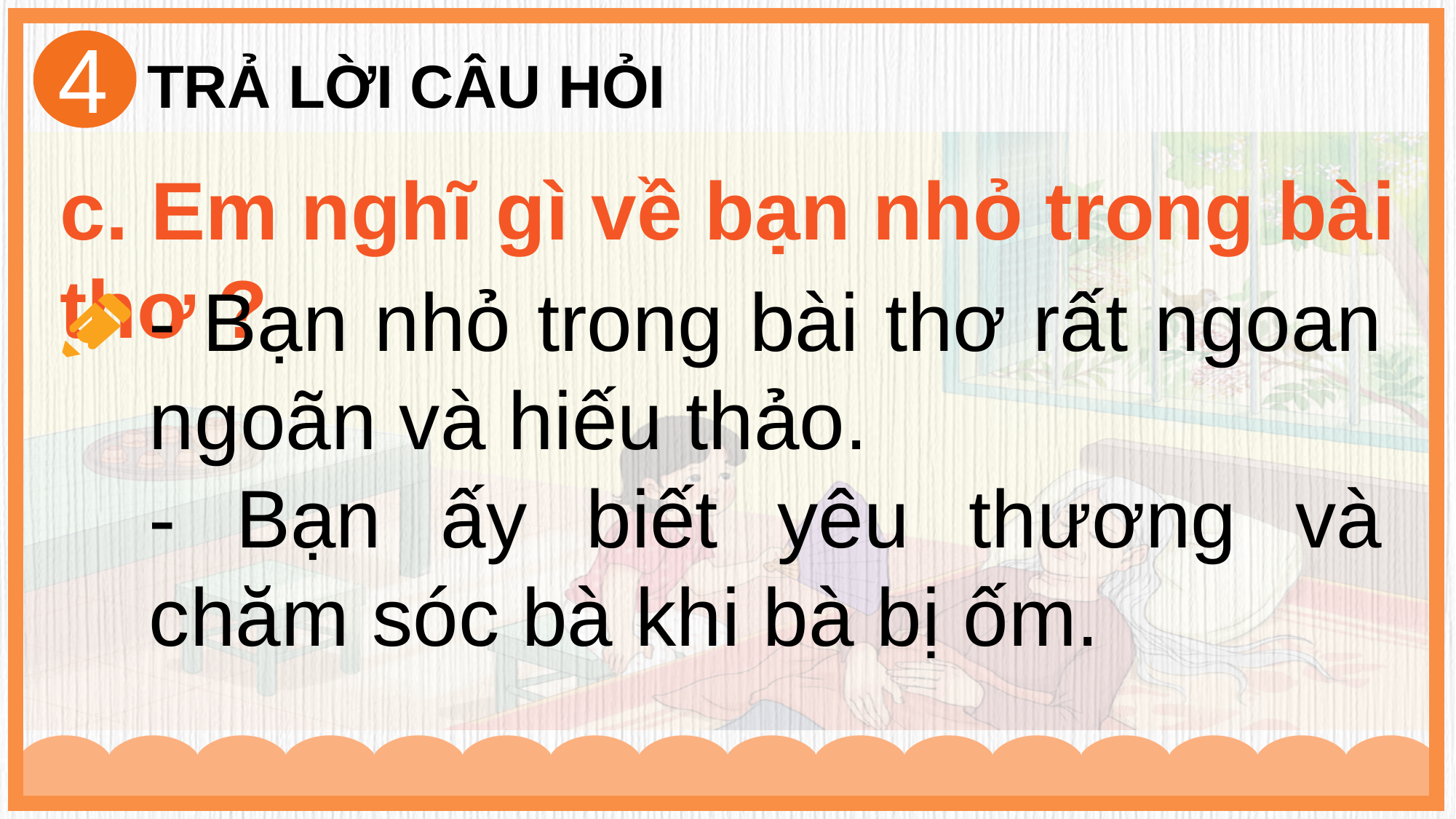

4

TRẢ LỜI CÂU HỎI

c. Em nghĩ gì về bạn nhỏ trong bài thơ ?
- Bạn nhỏ trong bài thơ rất ngoan ngoãn và hiếu thảo.
- Bạn ấy biết yêu thương và chăm sóc bà khi bà bị ốm.